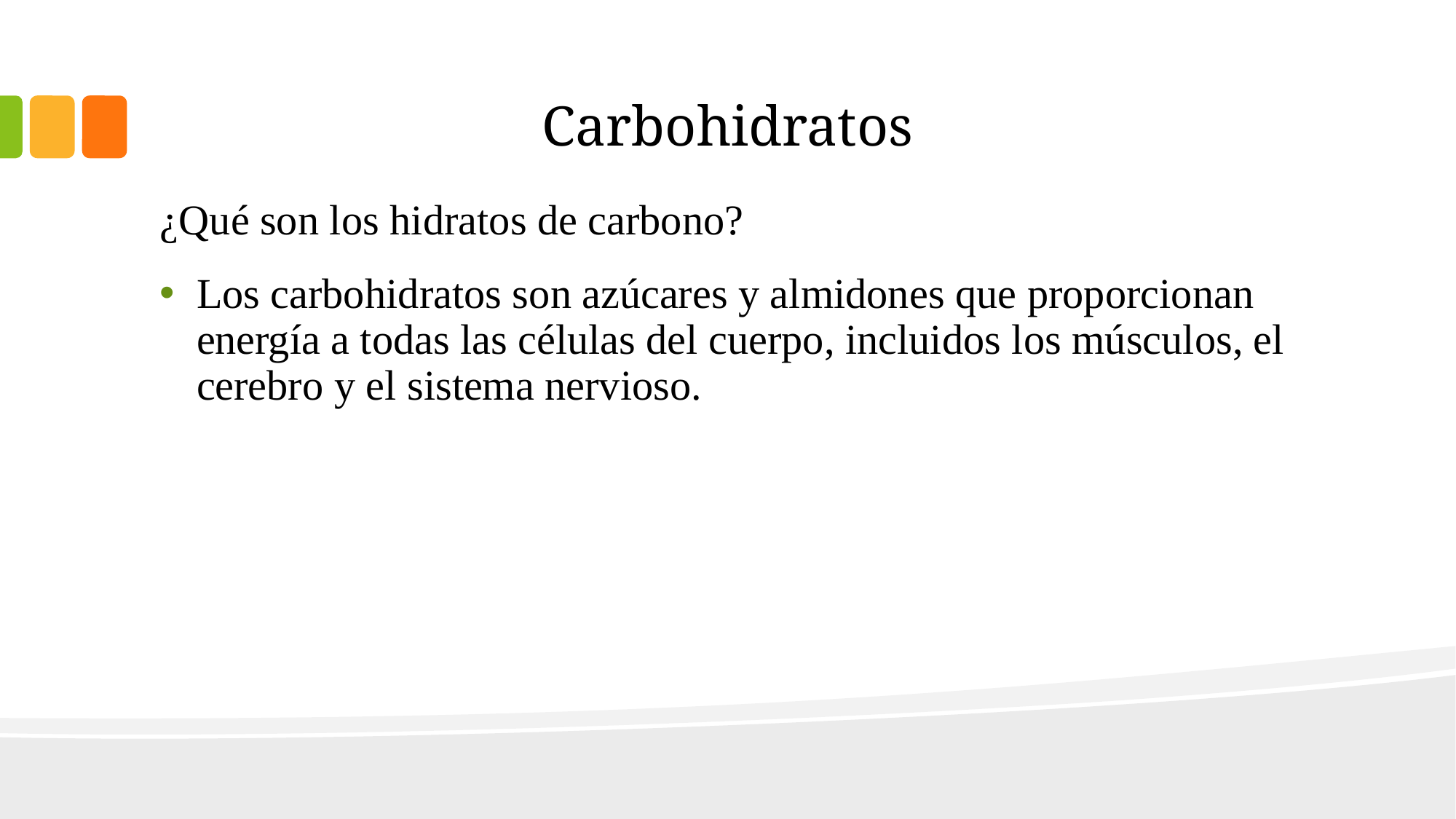

# Carbohidratos
¿Qué son los hidratos de carbono?
Los carbohidratos son azúcares y almidones que proporcionan energía a todas las células del cuerpo, incluidos los músculos, el cerebro y el sistema nervioso.